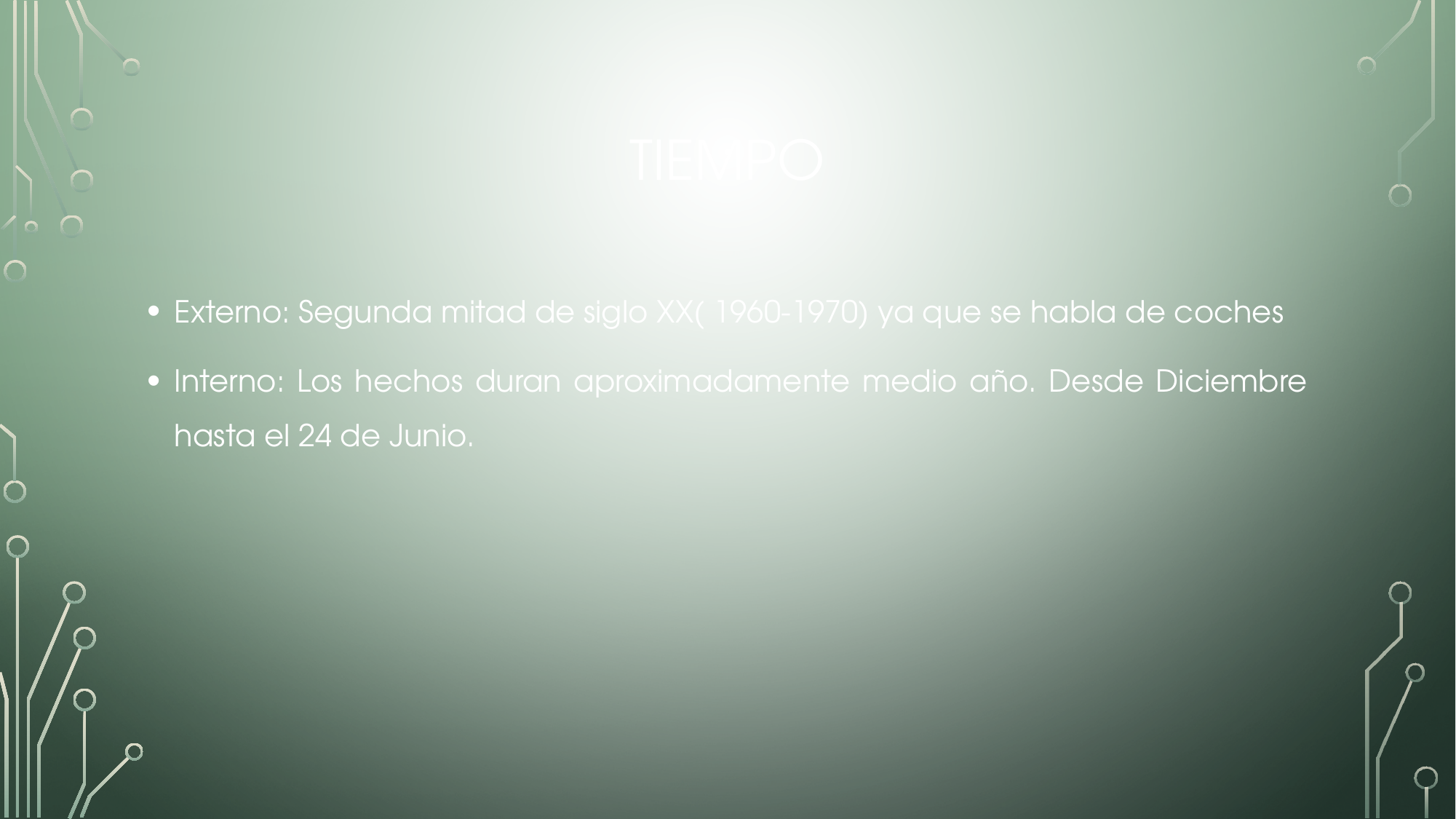

# TIEMPO
Externo: Segunda mitad de siglo XX( 1960-1970) ya que se habla de coches
Interno: Los hechos duran aproximadamente medio año. Desde Diciembre hasta el 24 de Junio.